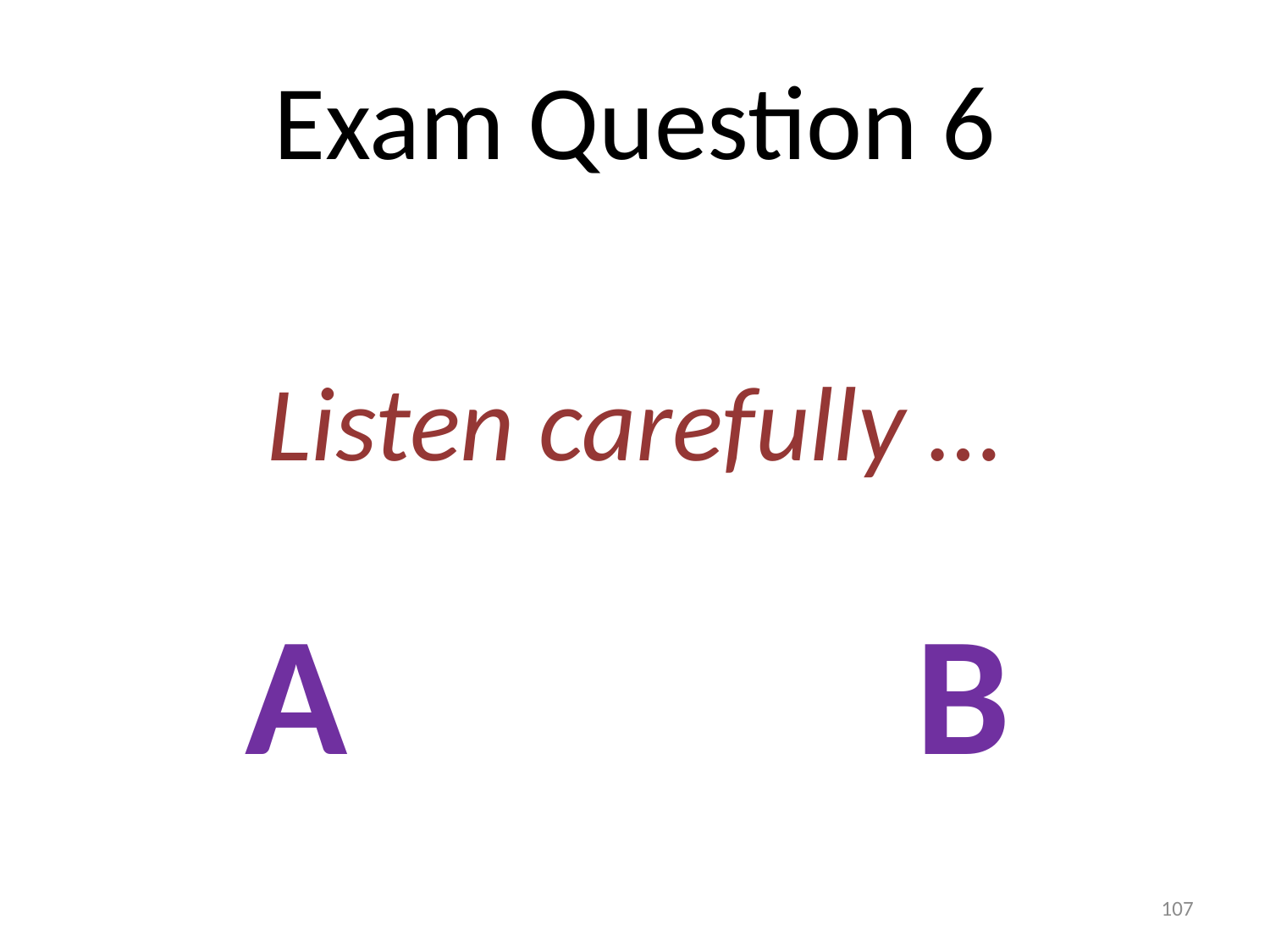

# Exam Question 6
Listen carefully …
A
B
107